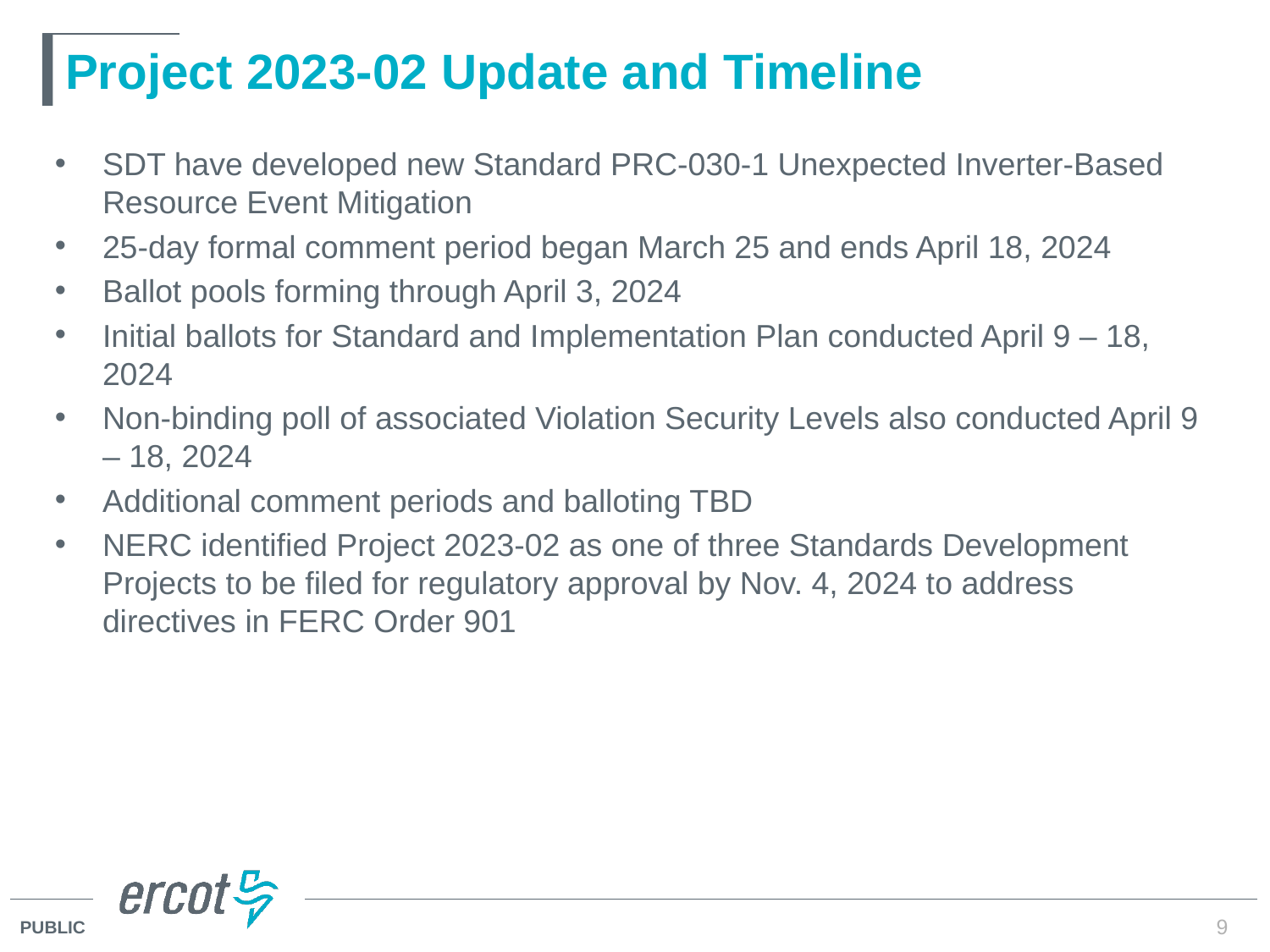

# Project 2023-02 Update and Timeline
SDT have developed new Standard PRC-030-1 Unexpected Inverter-Based Resource Event Mitigation
25-day formal comment period began March 25 and ends April 18, 2024
Ballot pools forming through April 3, 2024
Initial ballots for Standard and Implementation Plan conducted April 9 – 18, 2024
Non-binding poll of associated Violation Security Levels also conducted April 9 – 18, 2024
Additional comment periods and balloting TBD
NERC identified Project 2023-02 as one of three Standards Development Projects to be filed for regulatory approval by Nov. 4, 2024 to address directives in FERC Order 901

9